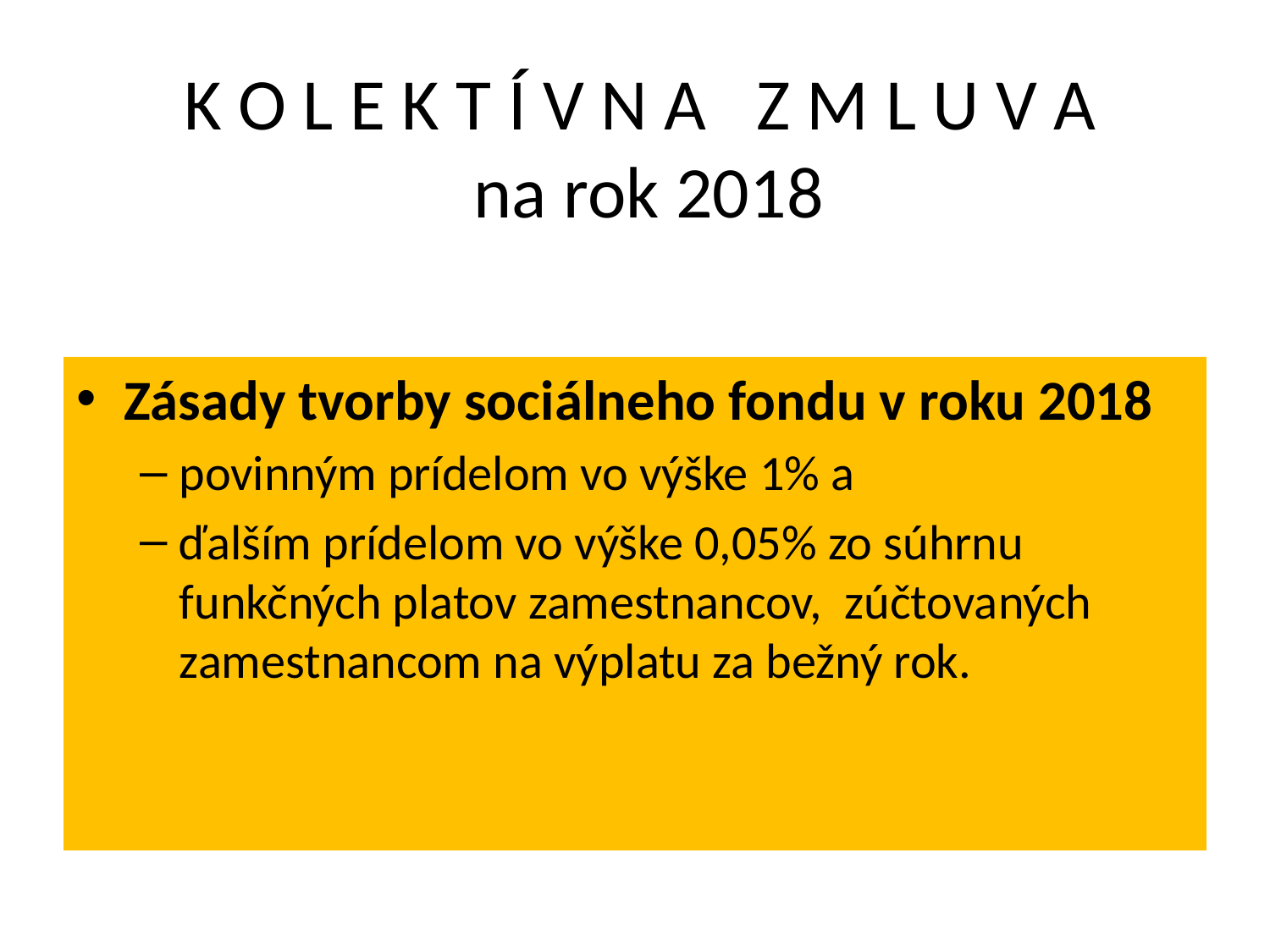

# K O L E K T Í V N A   Z M L U V A na rok 2018
Zásady tvorby sociálneho fondu v roku 2018
povinným prídelom vo výške 1% a
ďalším prídelom vo výške 0,05% zo súhrnu funkčných platov zamestnancov,  zúčtovaných zamestnancom na výplatu za bežný rok.